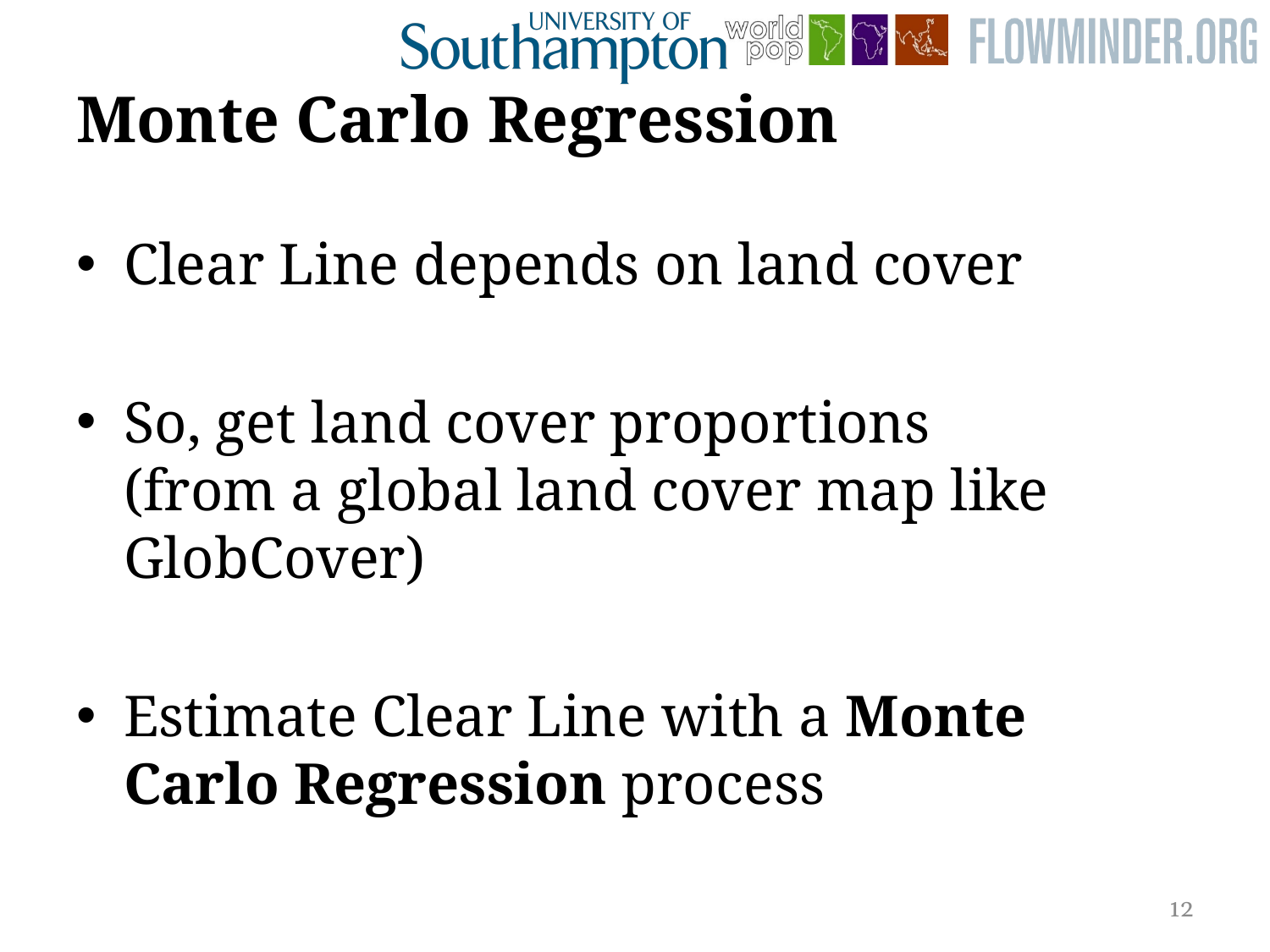

# Monte Carlo Regression
Clear Line depends on land cover

So, get land cover proportions
(from a global land cover map like GlobCover)

Estimate Clear Line with a Monte Carlo Regression process

12